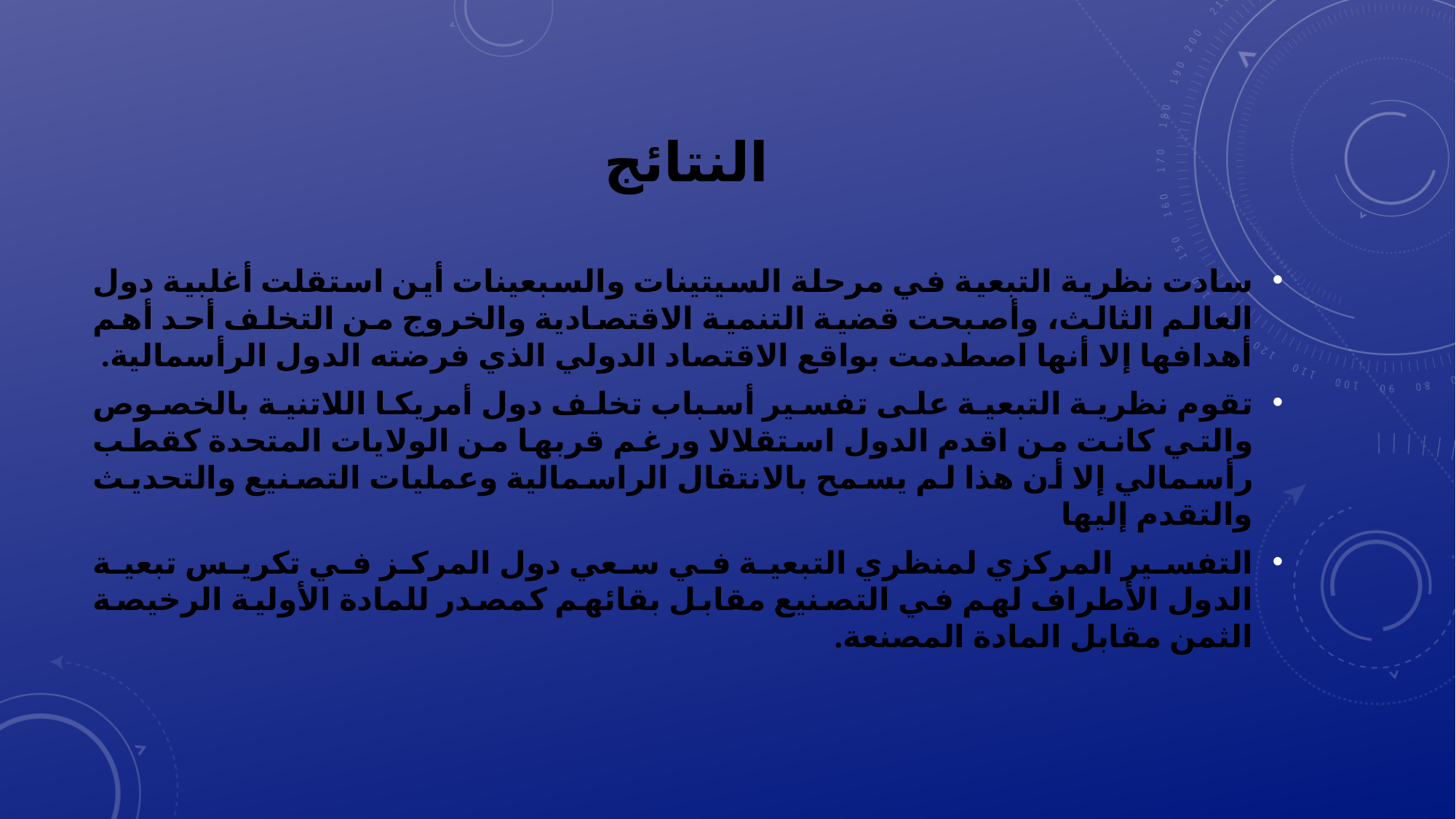

# النتائج
سادت نظرية التبعية في مرحلة السيتينات والسبعينات أين استقلت أغلبية دول العالم الثالث، وأصبحت قضية التنمية الاقتصادية والخروج من التخلف أحد أهم أهدافها إلا أنها اصطدمت بواقع الاقتصاد الدولي الذي فرضته الدول الرأسمالية.
تقوم نظرية التبعية على تفسير أسباب تخلف دول أمريكا اللاتنية بالخصوص والتي كانت من اقدم الدول استقلالا ورغم قربها من الولايات المتحدة كقطب رأسمالي إلا أن هذا لم يسمح بالانتقال الراسمالية وعمليات التصنيع والتحديث والتقدم إليها
التفسير المركزي لمنظري التبعية في سعي دول المركز في تكريس تبعية الدول الأطراف لهم في التصنيع مقابل بقائهم كمصدر للمادة الأولية الرخيصة الثمن مقابل المادة المصنعة.